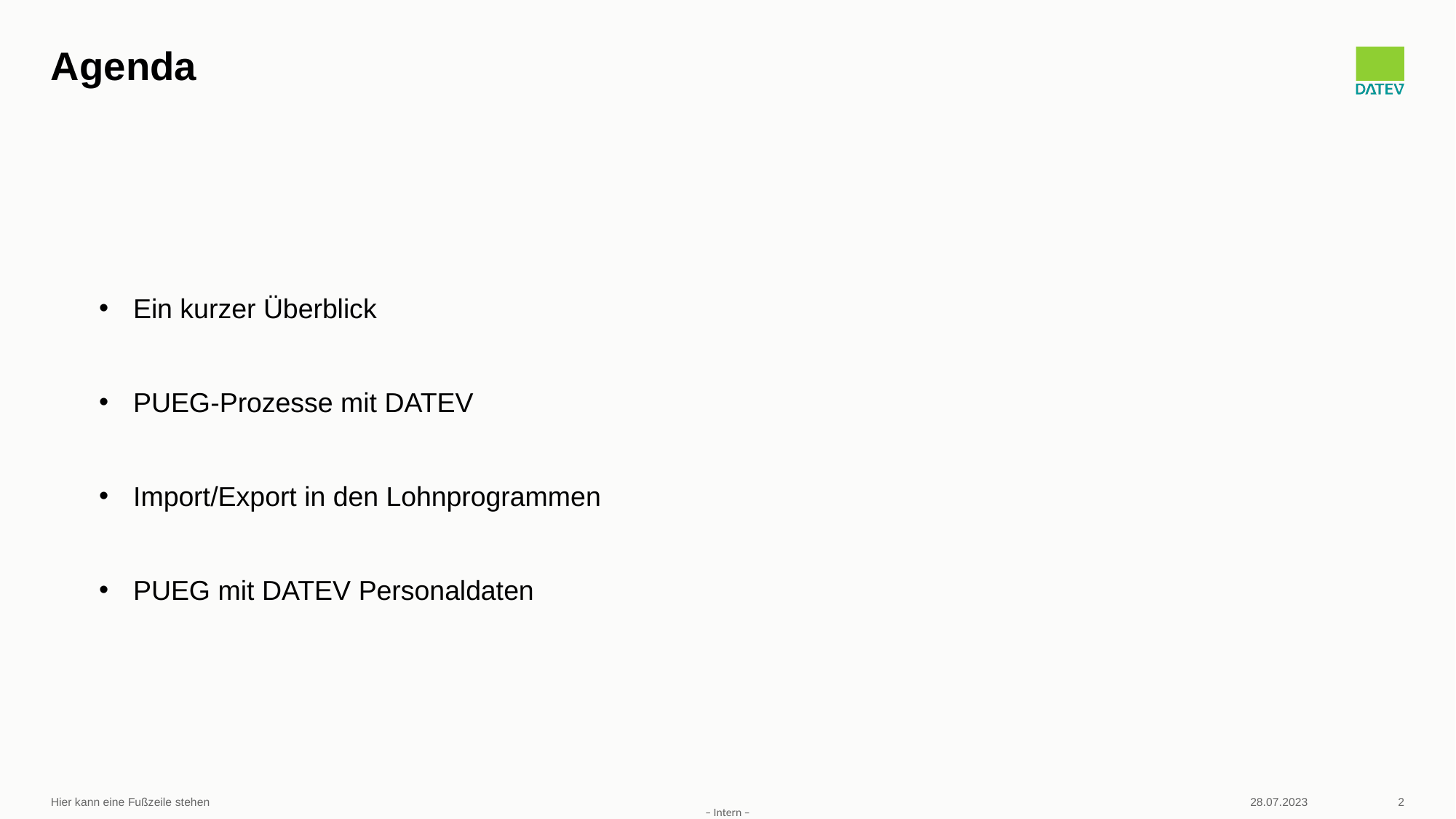

# Agenda

Ein kurzer Überblick

PUEG-Prozesse mit DATEV

Import/Export in den Lohnprogrammen

PUEG mit DATEV Personaldaten
Hier kann eine Fußzeile stehen
28.07.2023
2